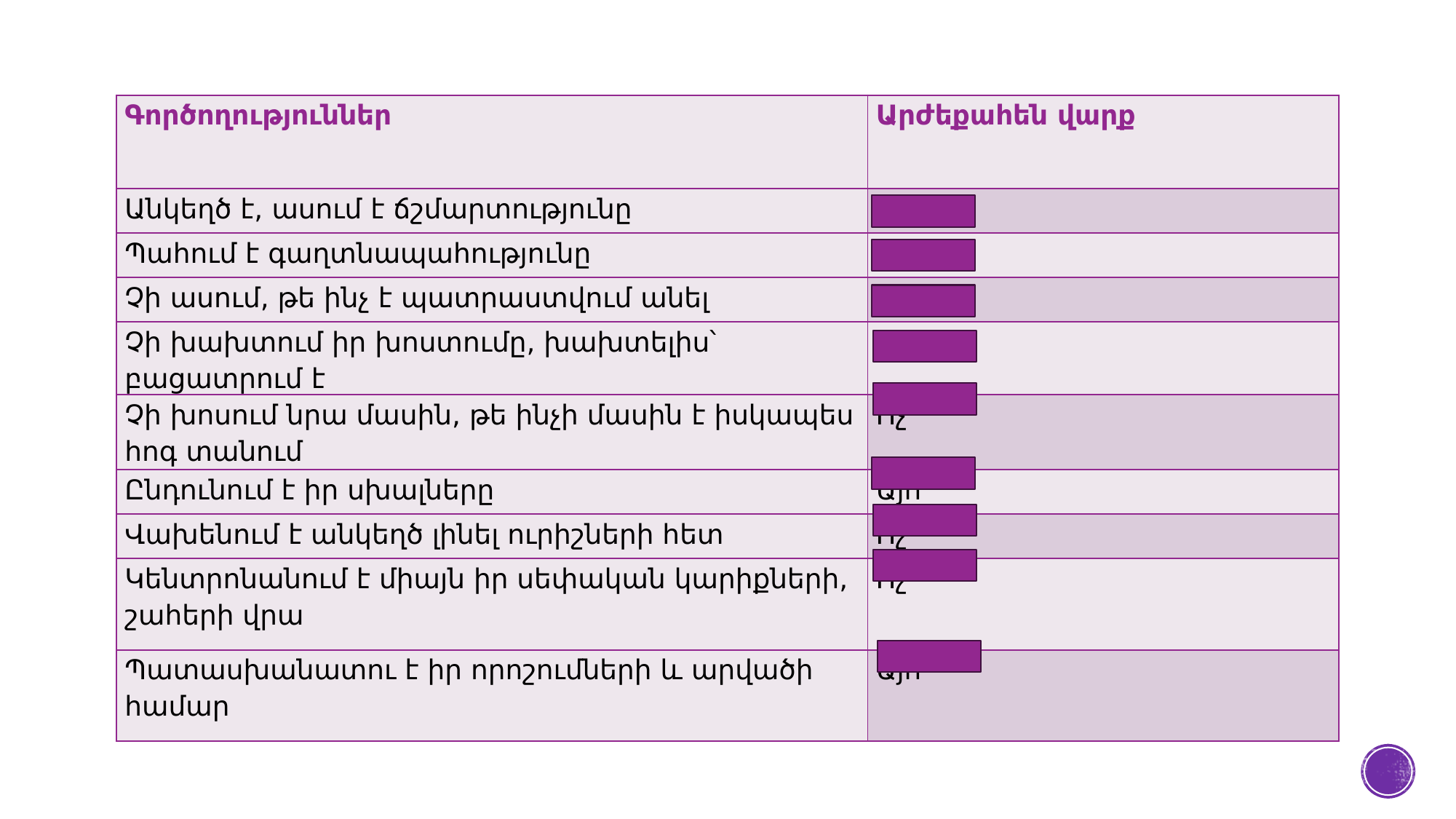

| Գործողություններ | Արժեքահեն վարք |
| --- | --- |
| Անկեղծ է, ասում է ճշմարտությունը | Այո |
| Պահում է գաղտնապահությունը | Այո |
| Չի ասում, թե ինչ է պատրաստվում անել | Ոչ |
| Չի խախտում իր խոստումը, խախտելիս՝ բացատրում է | Այո |
| Չի խոսում նրա մասին, թե ինչի մասին է իսկապես հոգ տանում | Ոչ |
| Ընդունում է իր սխալները | Այո |
| Վախենում է անկեղծ լինել ուրիշների հետ | Ոչ |
| Կենտրոնանում է միայն իր սեփական կարիքների, շահերի վրա | Ոչ |
| Պատասխանատու է իր որոշումների և արվածի համար | Այո |